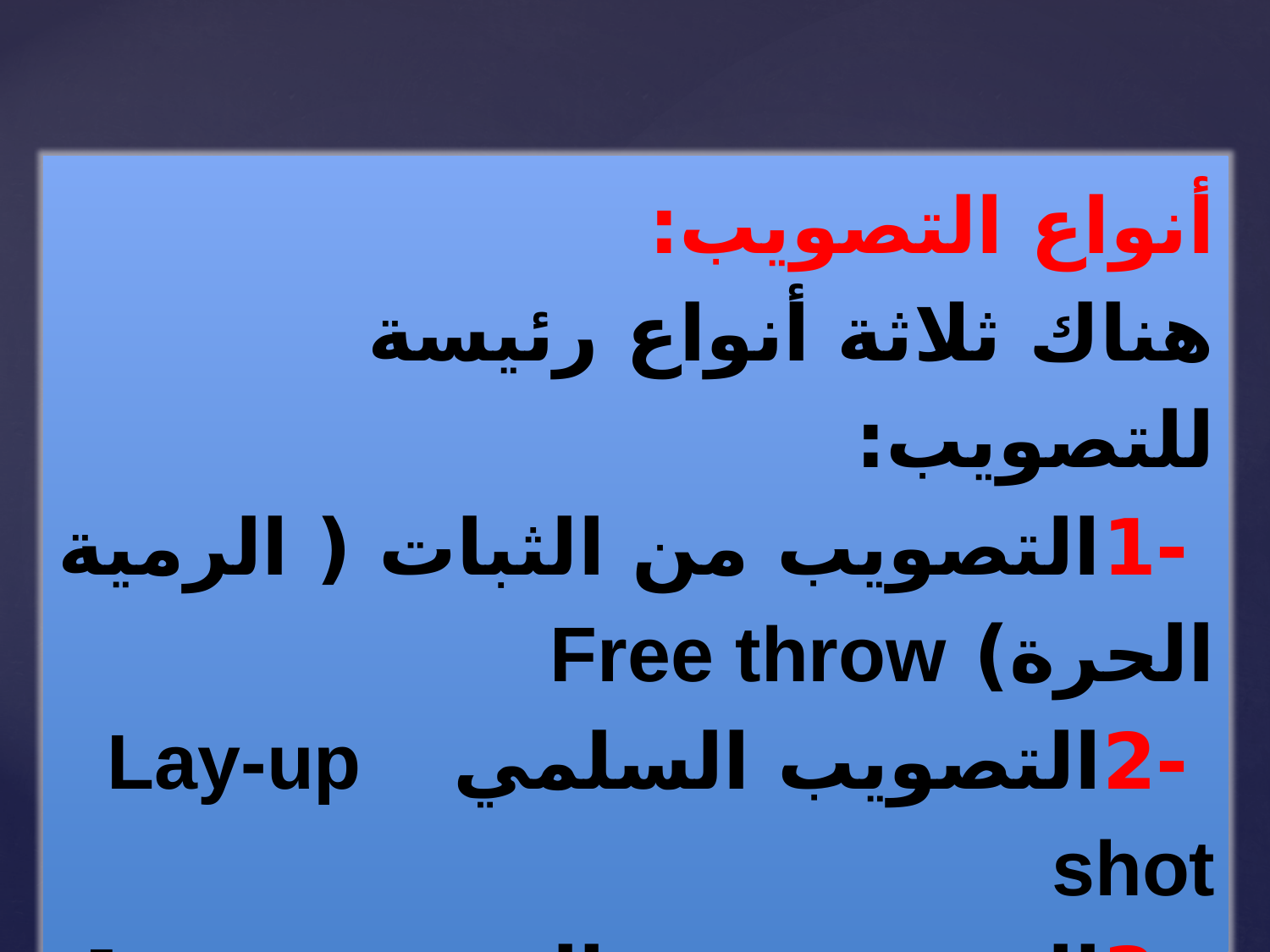

أنواع التصويب:
هناك ثلاثة أنواع رئيسة للتصويب:
 -1التصويب من الثبات ( الرمية الحرة) Free throw
 -2التصويب السلمي    Lay-up shot
 -3التصويب من القفز     Jump shot